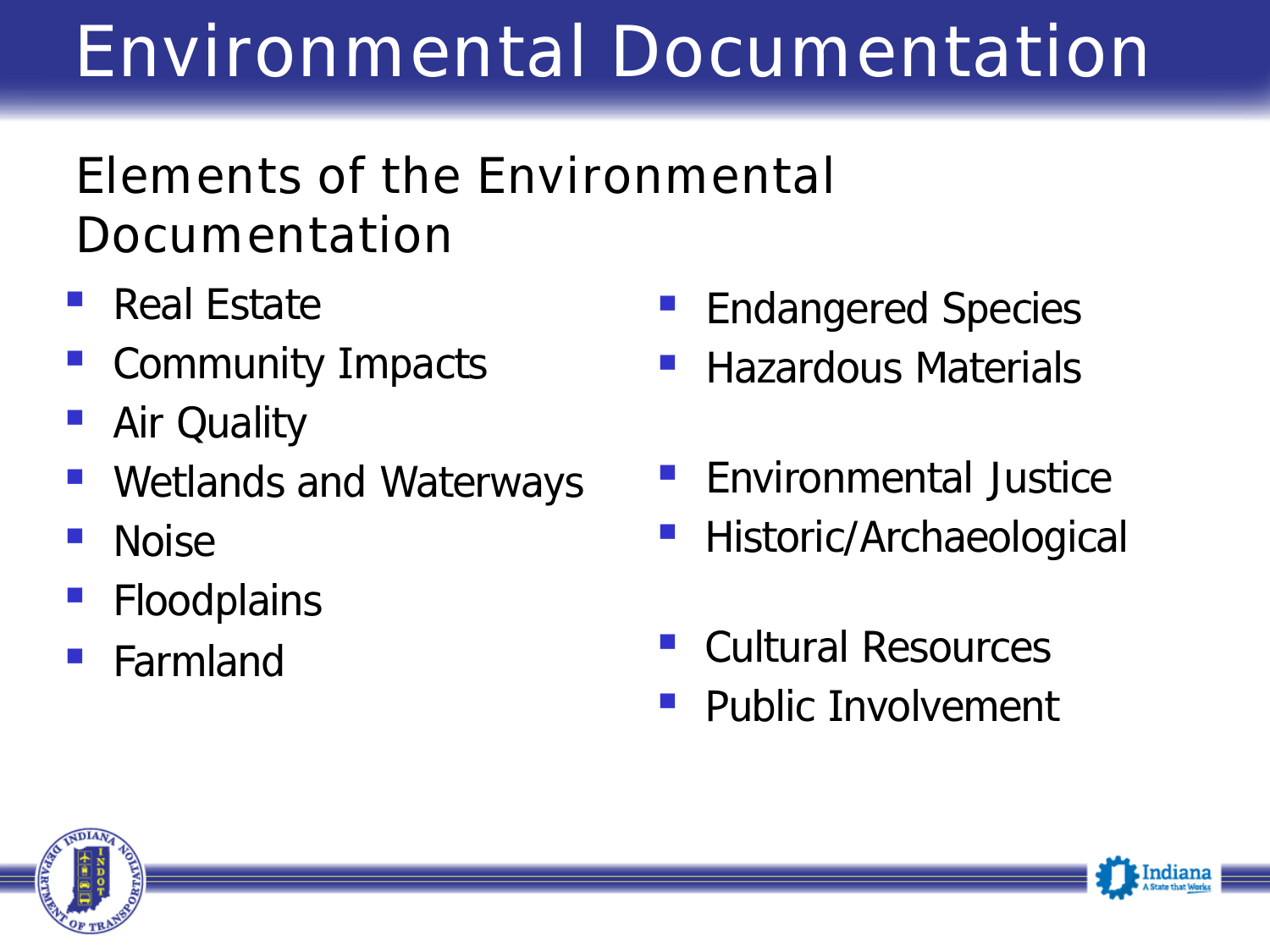

Environmental Documentation
# Elements of the Environmental Documentation
Real Estate
Community Impacts
Air Quality
Wetlands and Waterways
Noise
Floodplains
Farmland

Endangered Species
Hazardous Materials
Environmental Justice
Historic/Archaeological
Cultural Resources
Public Involvement